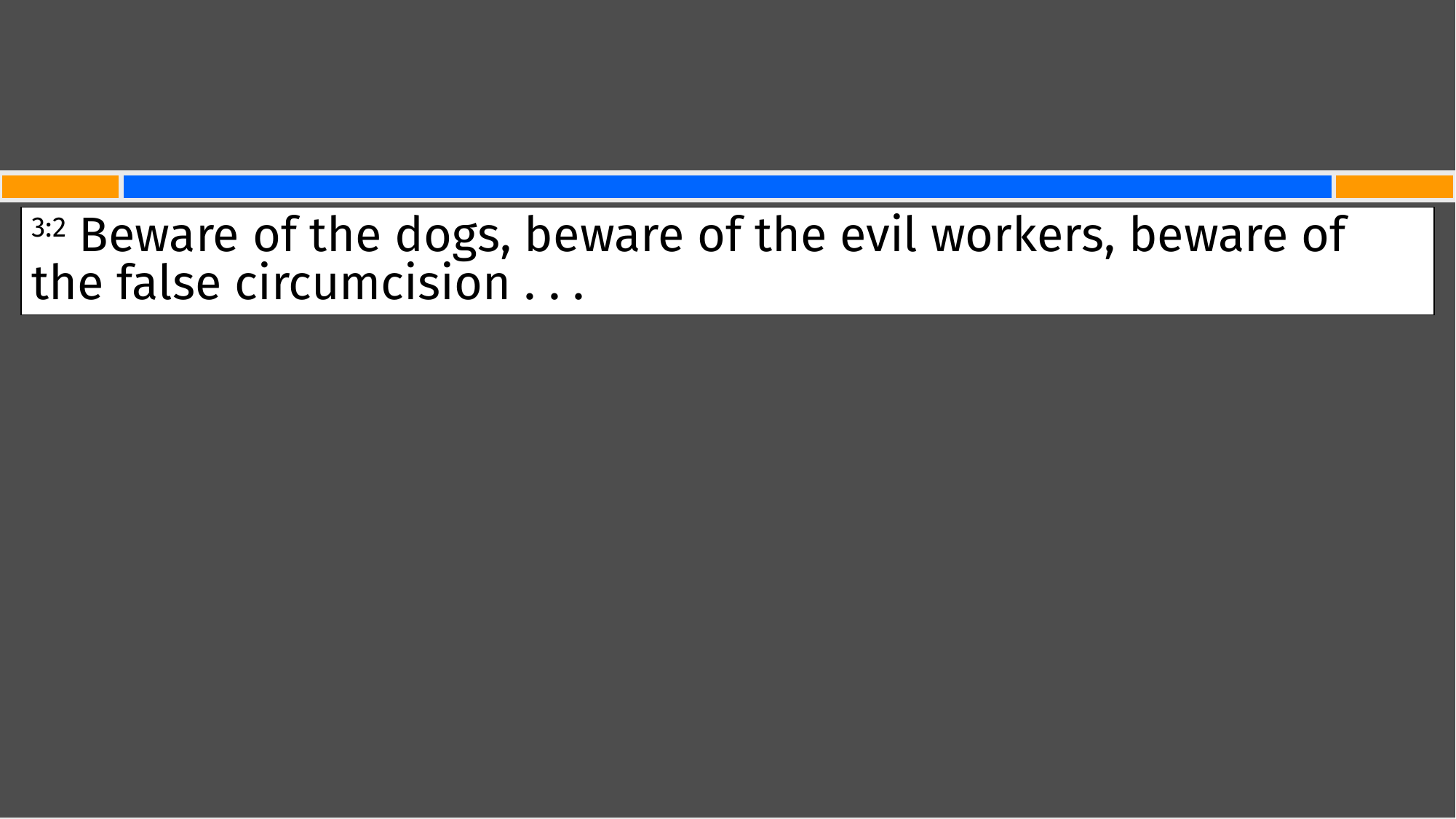

#

3:2 Beware of the dogs, beware of the evil workers, beware of the false circumcision . . .